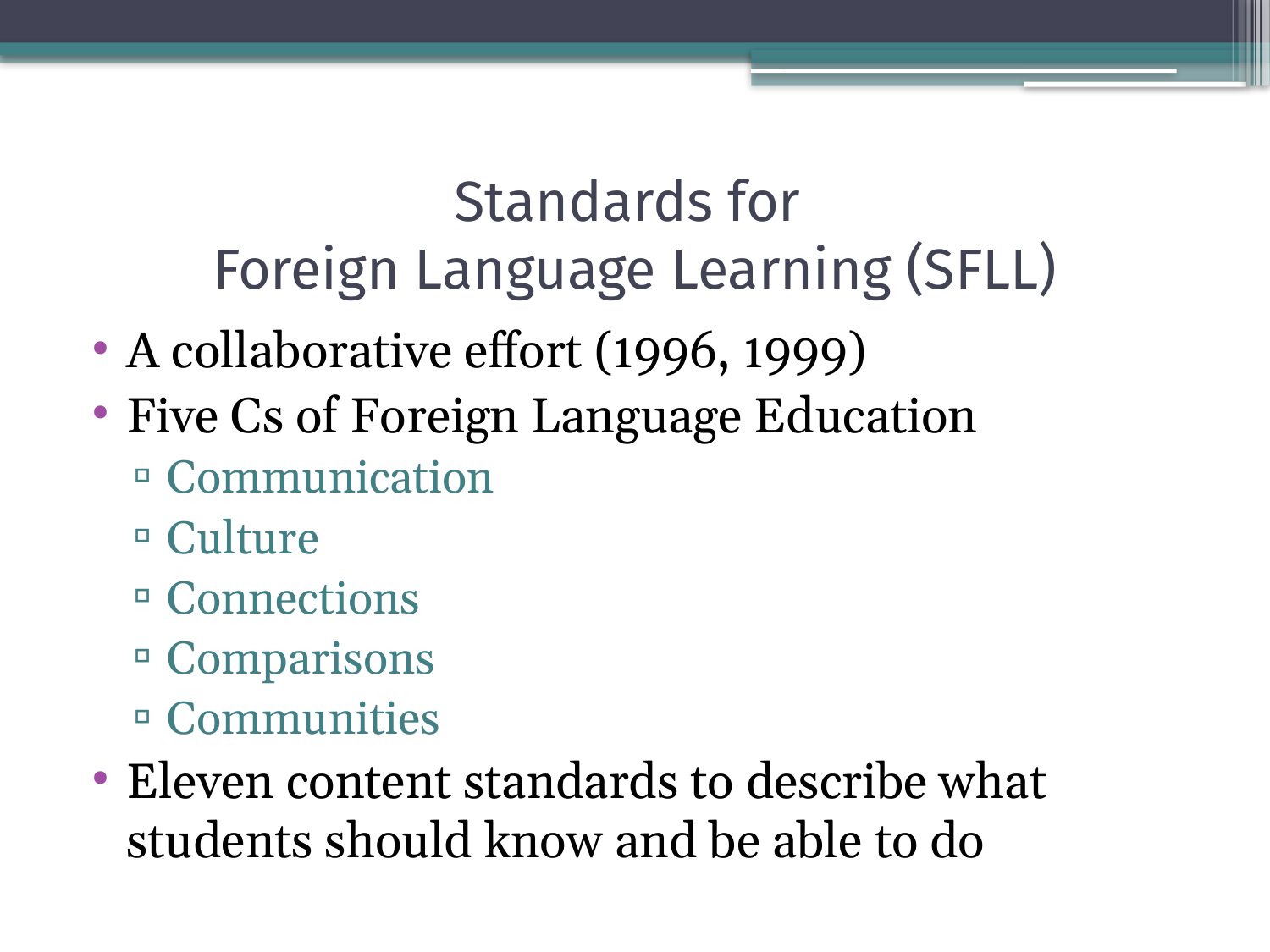

# Standards for Foreign Language Learning (SFLL)
A collaborative effort (1996, 1999)
Five Cs of Foreign Language Education
Communication
Culture
Connections
Comparisons
Communities
Eleven content standards to describe what students should know and be able to do